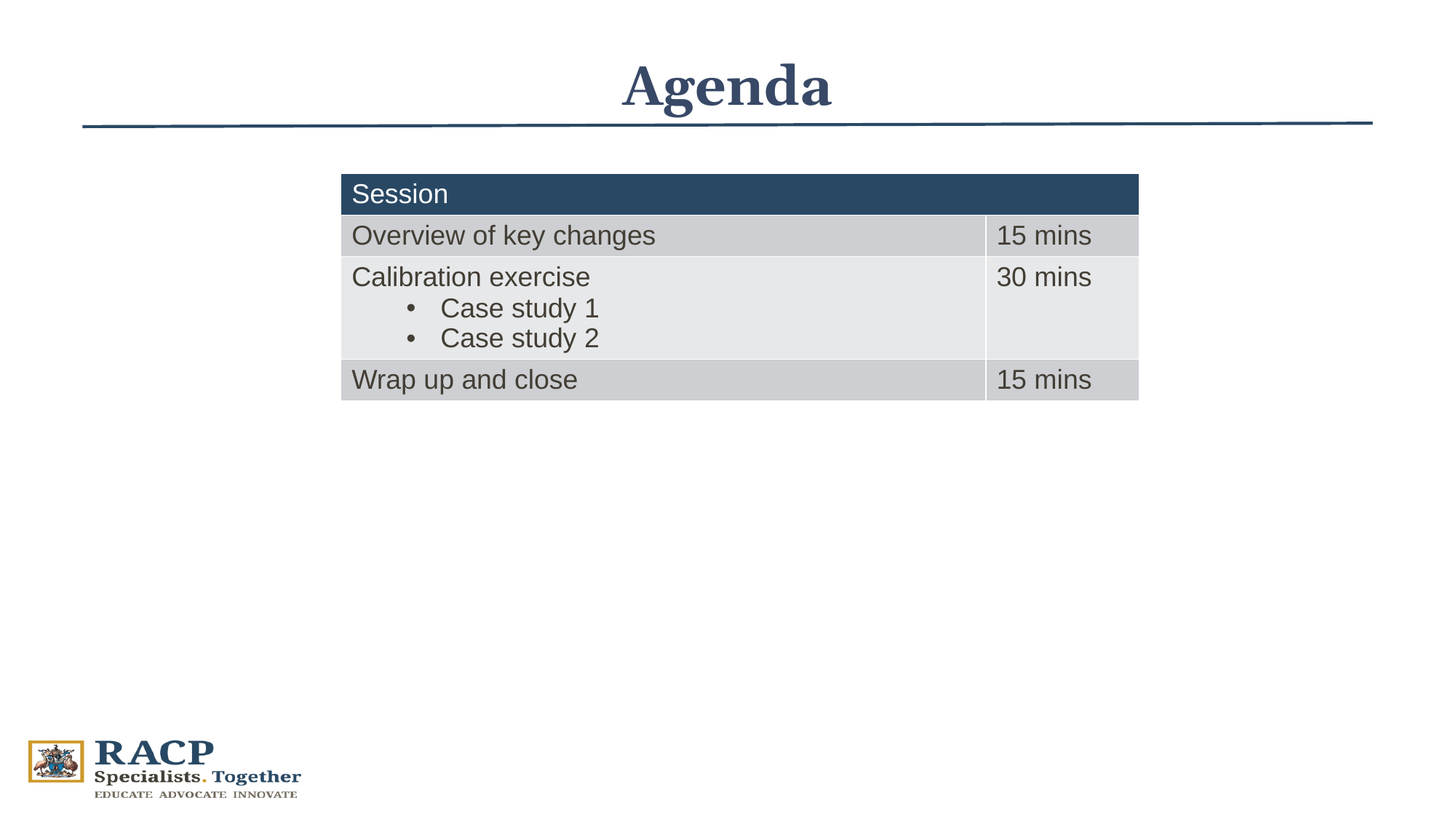

Agenda

| Session |  |
| --- | --- |
| Overview of key changes | 15 mins |
| Calibration exercise Case study 1 Case study 2 | 30 mins |
| Wrap up and close | 15 mins |